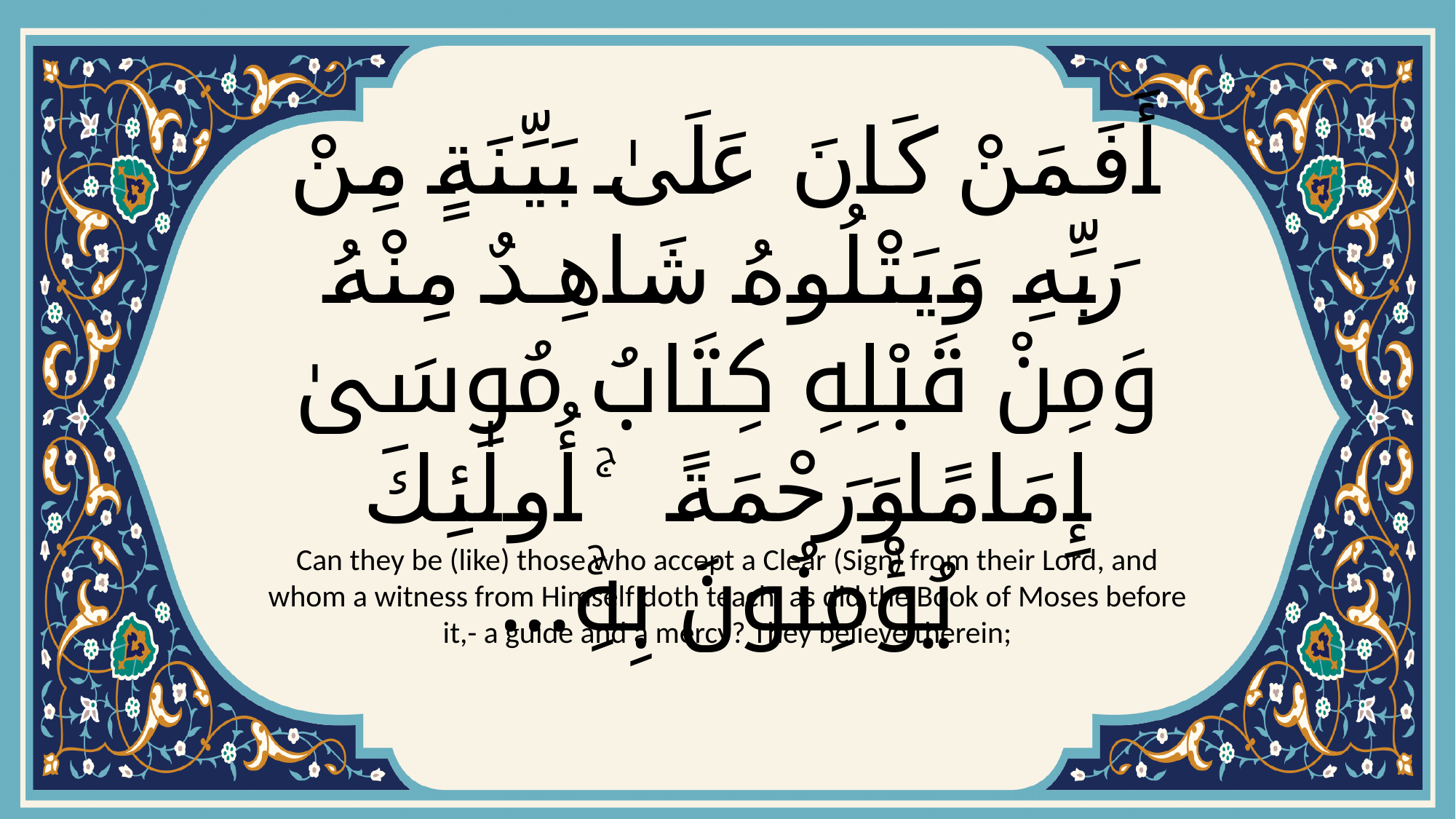

# أَفَمَنْ كَانَ عَلَىٰ بَيِّنَةٍ مِنْ رَبِّهِ وَيَتْلُوهُ شَاهِدٌ مِنْهُ وَمِنْ قَبْلِهِ كِتَابُ مُوسَىٰ إِمَامًا وَرَحْمَةً ۚ أُولَٰئِكَ يُؤْمِنُونَ بِهِۚ...
Can they be (like) those who accept a Clear (Sign) from their Lord, and whom a witness from Himself doth teach, as did the Book of Moses before it,- a guide and a mercy? They believe therein;